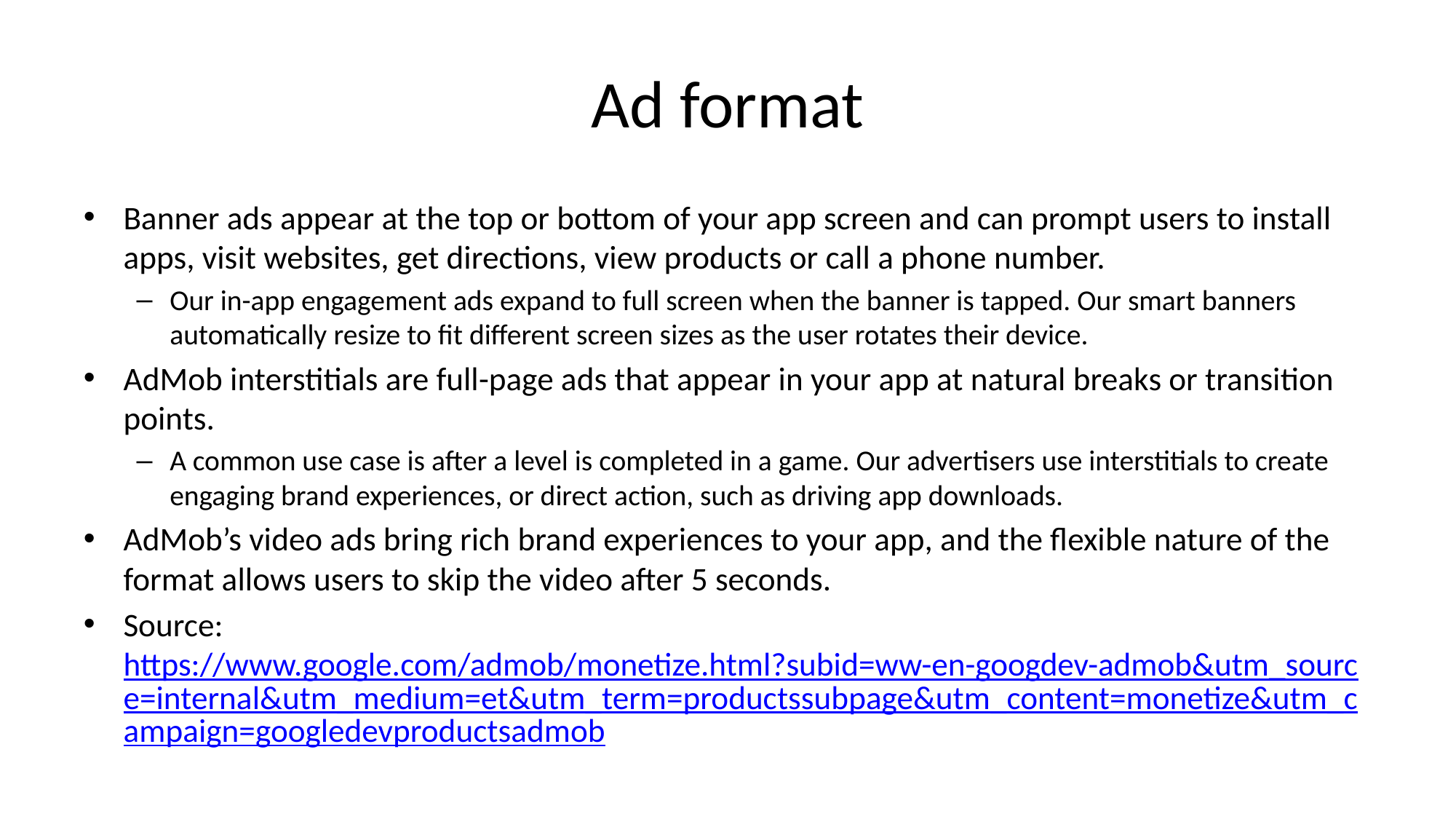

# Ad format
Banner ads appear at the top or bottom of your app screen and can prompt users to install apps, visit websites, get directions, view products or call a phone number.
Our in-app engagement ads expand to full screen when the banner is tapped. Our smart banners automatically resize to fit different screen sizes as the user rotates their device.
AdMob interstitials are full-page ads that appear in your app at natural breaks or transition points.
A common use case is after a level is completed in a game. Our advertisers use interstitials to create engaging brand experiences, or direct action, such as driving app downloads.
AdMob’s video ads bring rich brand experiences to your app, and the flexible nature of the format allows users to skip the video after 5 seconds.
Source: https://www.google.com/admob/monetize.html?subid=ww-en-googdev-admob&utm_source=internal&utm_medium=et&utm_term=productssubpage&utm_content=monetize&utm_campaign=googledevproductsadmob